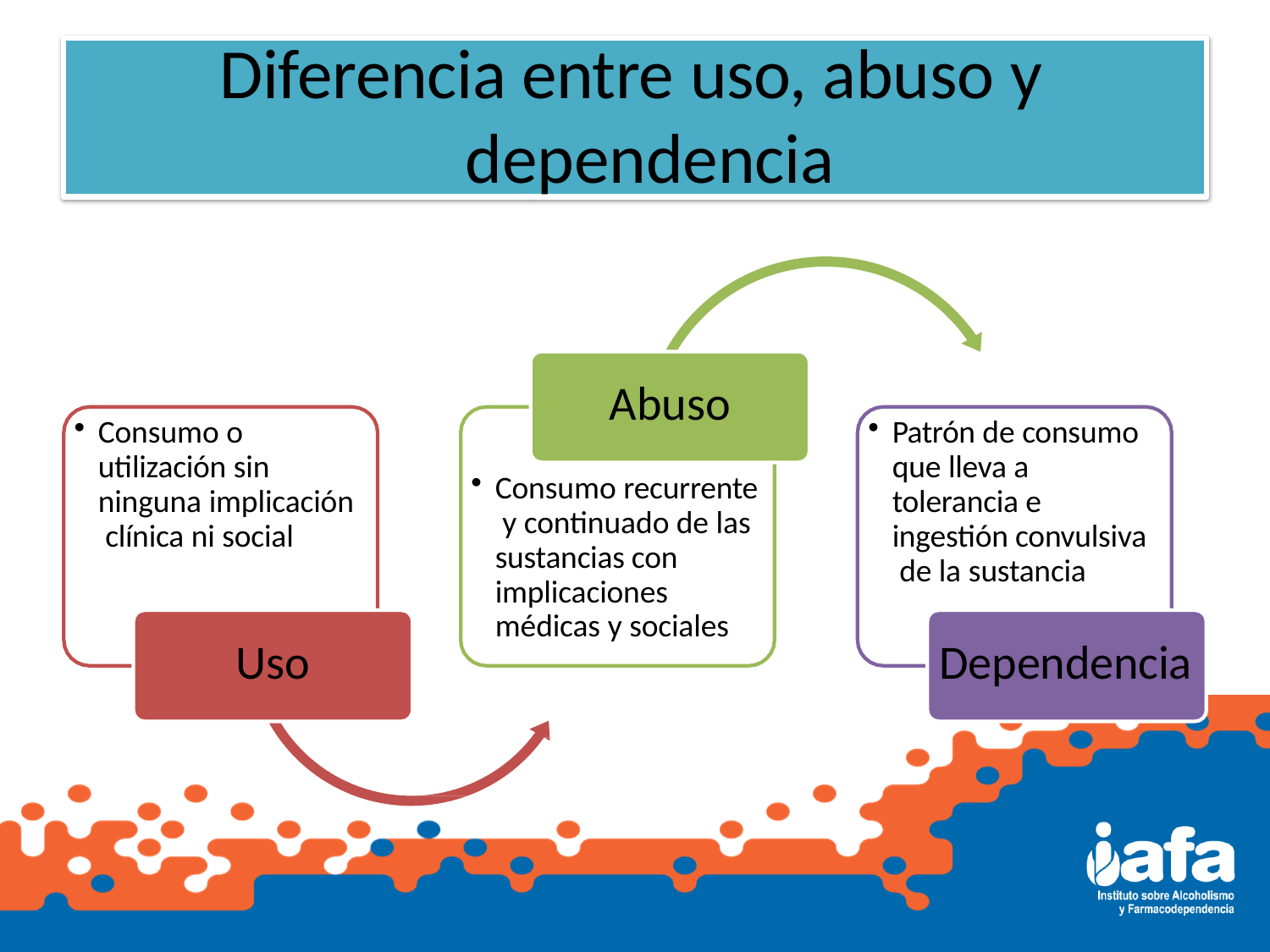

# Diferencia entre uso, abuso y  dependencia

Abuso

Consumo o  utilización sin  ninguna implicación  clínica ni social
Patrón de consumo  que lleva a  tolerancia e  ingestión convulsiva  de la sustancia
Consumo recurrente  y continuado de las  sustancias con  implicaciones  médicas y sociales

Uso
Dependencia